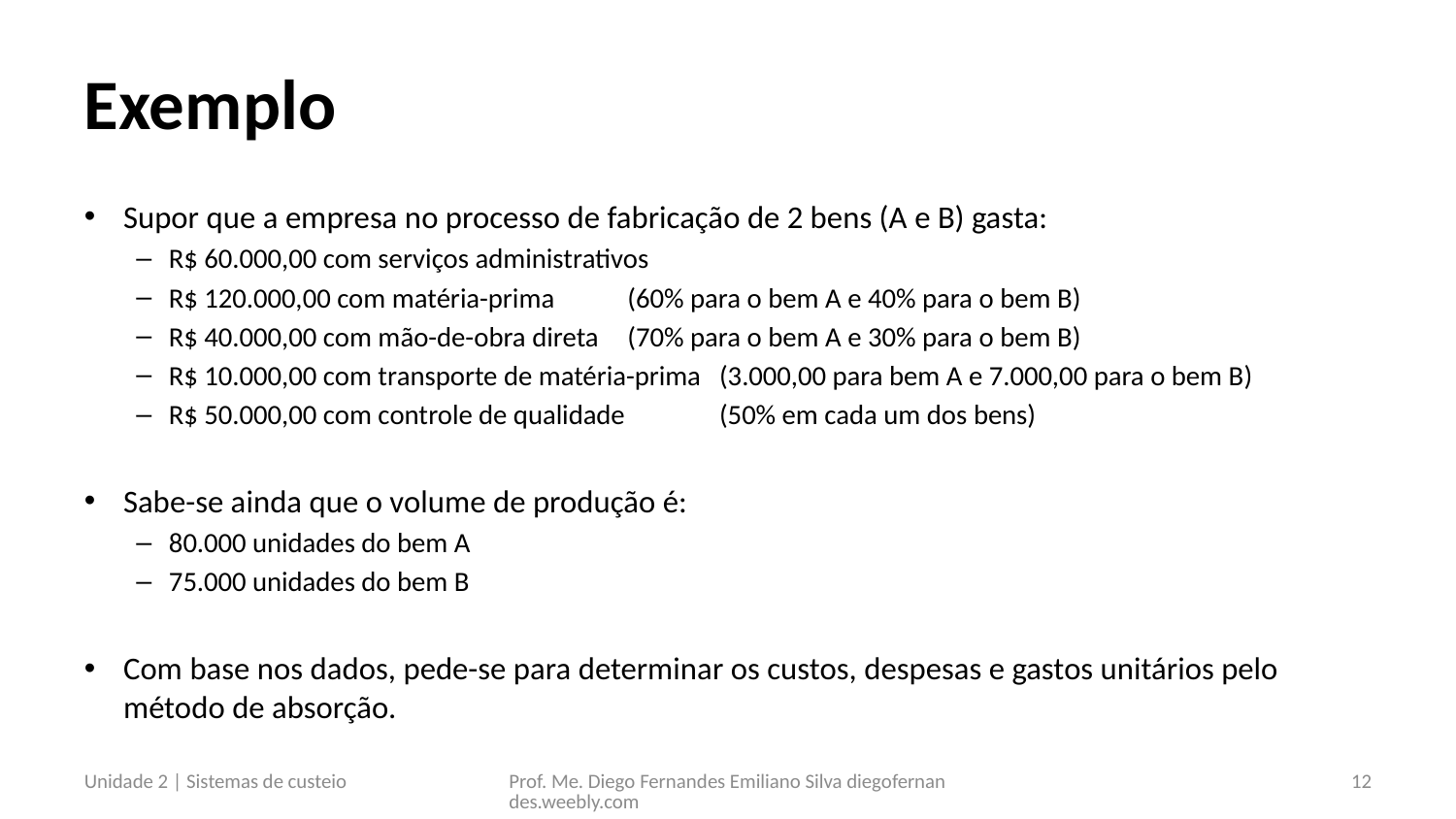

# Exemplo
Supor que a empresa no processo de fabricação de 2 bens (A e B) gasta:
R$ 60.000,00 com serviços administrativos
R$ 120.000,00 com matéria-prima 		(60% para o bem A e 40% para o bem B)
R$ 40.000,00 com mão-de-obra direta 		(70% para o bem A e 30% para o bem B)
R$ 10.000,00 com transporte de matéria-prima 	(3.000,00 para bem A e 7.000,00 para o bem B)
R$ 50.000,00 com controle de qualidade 	(50% em cada um dos bens)

Sabe-se ainda que o volume de produção é:
80.000 unidades do bem A
75.000 unidades do bem B

Com base nos dados, pede-se para determinar os custos, despesas e gastos unitários pelo método de absorção.
Unidade 2 | Sistemas de custeio
Prof. Me. Diego Fernandes Emiliano Silva diegofernandes.weebly.com
12